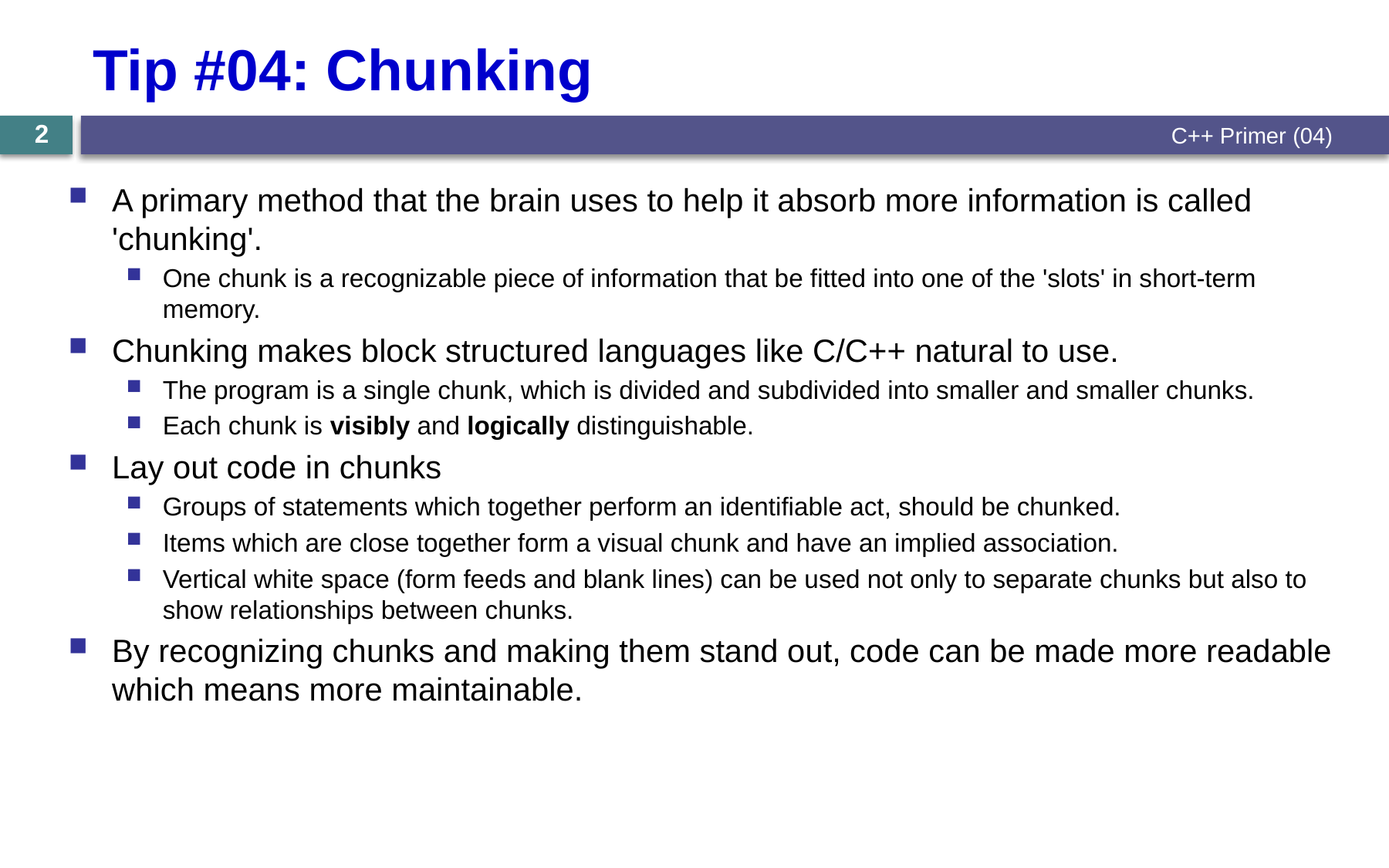

# Tip #04: Chunking
2
C++ Primer (04)
A primary method that the brain uses to help it absorb more information is called 'chunking'.
One chunk is a recognizable piece of information that be fitted into one of the 'slots' in short-term memory.
Chunking makes block structured languages like C/C++ natural to use.
The program is a single chunk, which is divided and subdivided into smaller and smaller chunks.
Each chunk is visibly and logically distinguishable.
Lay out code in chunks
Groups of statements which together perform an identifiable act, should be chunked.
Items which are close together form a visual chunk and have an implied association.
Vertical white space (form feeds and blank lines) can be used not only to separate chunks but also to show relationships between chunks.
By recognizing chunks and making them stand out, code can be made more readable which means more maintainable.

Un-chunked List:
Bread
Ice cream
Milk
Tomatoes
Eggs
Butter
Apples
English muffins
Frozen vegetables
Lettuce
Cream
Bananas
Chunked List:
Frozen Foods	Bakery
Ice cream	Bread
Frozen vegetables	Bagels

Dairy	Fruits / Vegetables
Milk	Tomatoes
Eggs	Apples
Butter	Lettuce
Cream	Bananas